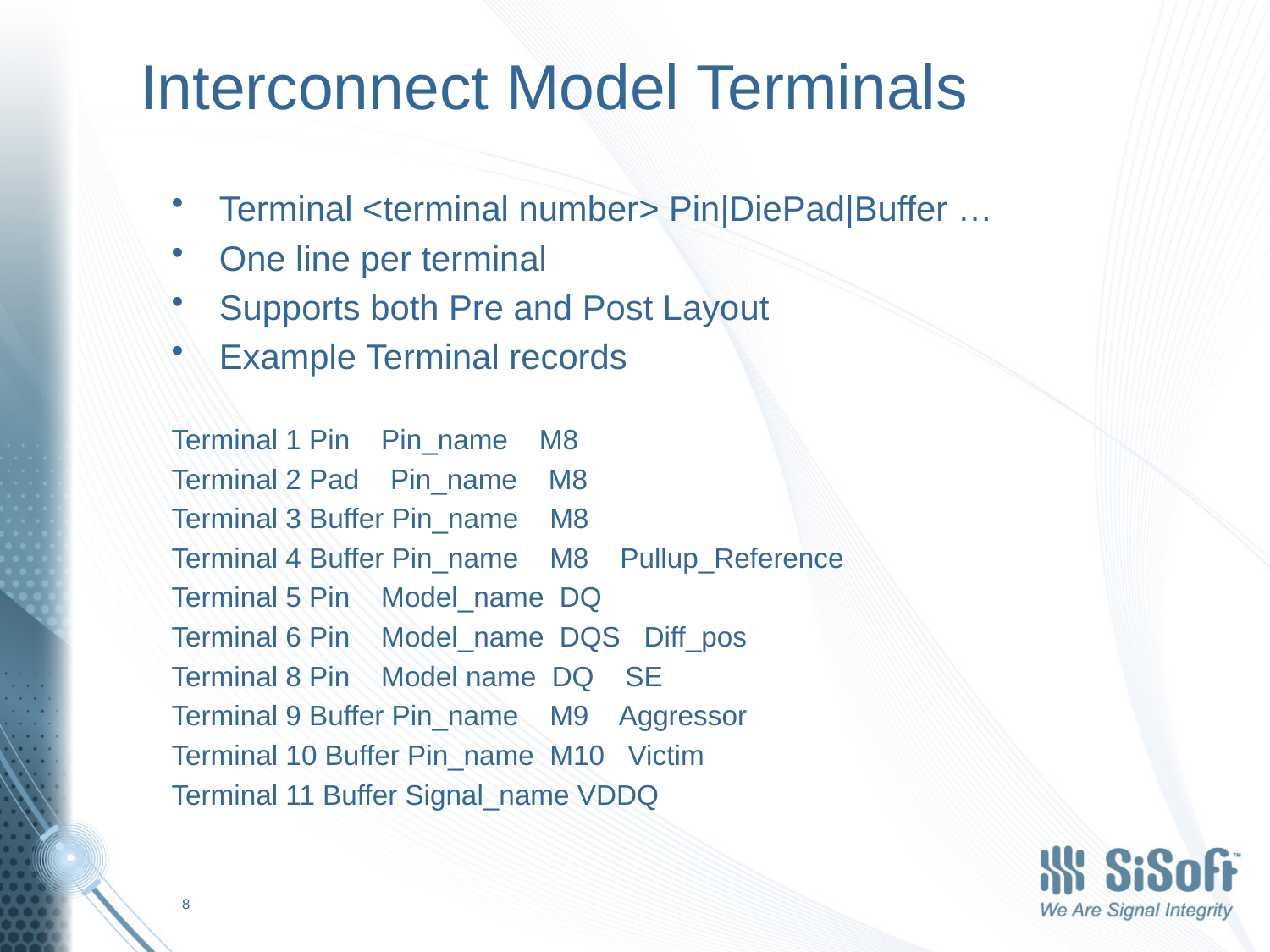

# Interconnect Model Terminals
Terminal <terminal number> Pin|DiePad|Buffer …
One line per terminal
Supports both Pre and Post Layout
Example Terminal records

Terminal 1 Pin    Pin_name    M8
Terminal 2 Pad    Pin_name    M8
Terminal 3 Buffer Pin_name    M8
Terminal 4 Buffer Pin_name    M8    Pullup_Reference
Terminal 5 Pin    Model_name  DQ
Terminal 6 Pin    Model_name  DQS   Diff_pos
Terminal 8 Pin    Model name  DQ    SE
Terminal 9 Buffer Pin_name    M9    Aggressor
Terminal 10 Buffer Pin_name  M10   Victim
Terminal 11 Buffer Signal_name VDDQ

8